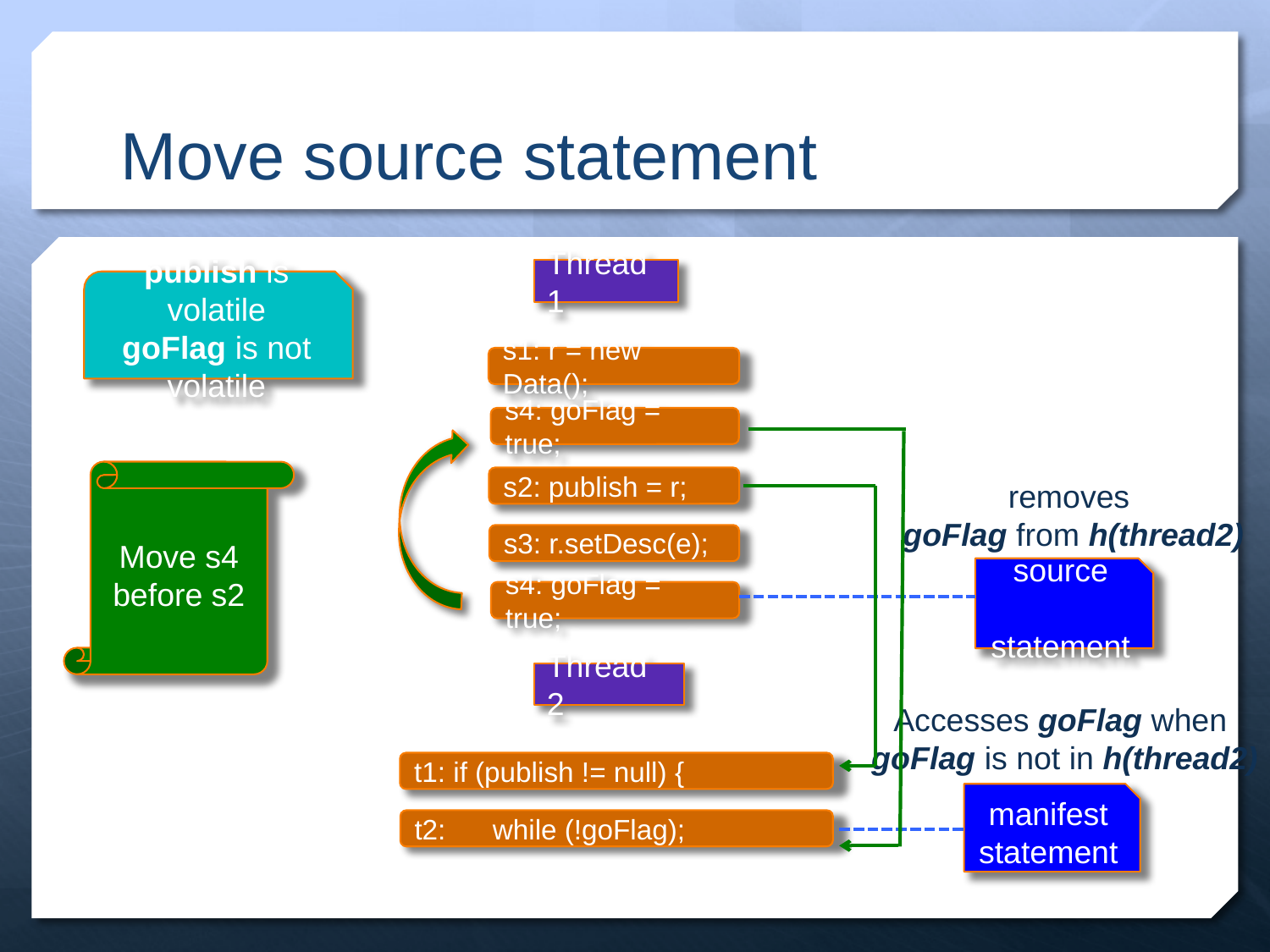

# Move source statement
Thread 1

publish is volatile
goFlag is not volatile

s1: r = new Data();
s4: goFlag = true;

Move s4 before s2
s2: publish = r;
removes
goFlag from h(thread2)
s3: r.setDesc(e);
source
 statement
s4: goFlag = true;
Thread 2
Accesses goFlag when
goFlag is not in h(thread2)
t1: if (publish != null) {
manifest statement
t2:      while (!goFlag);